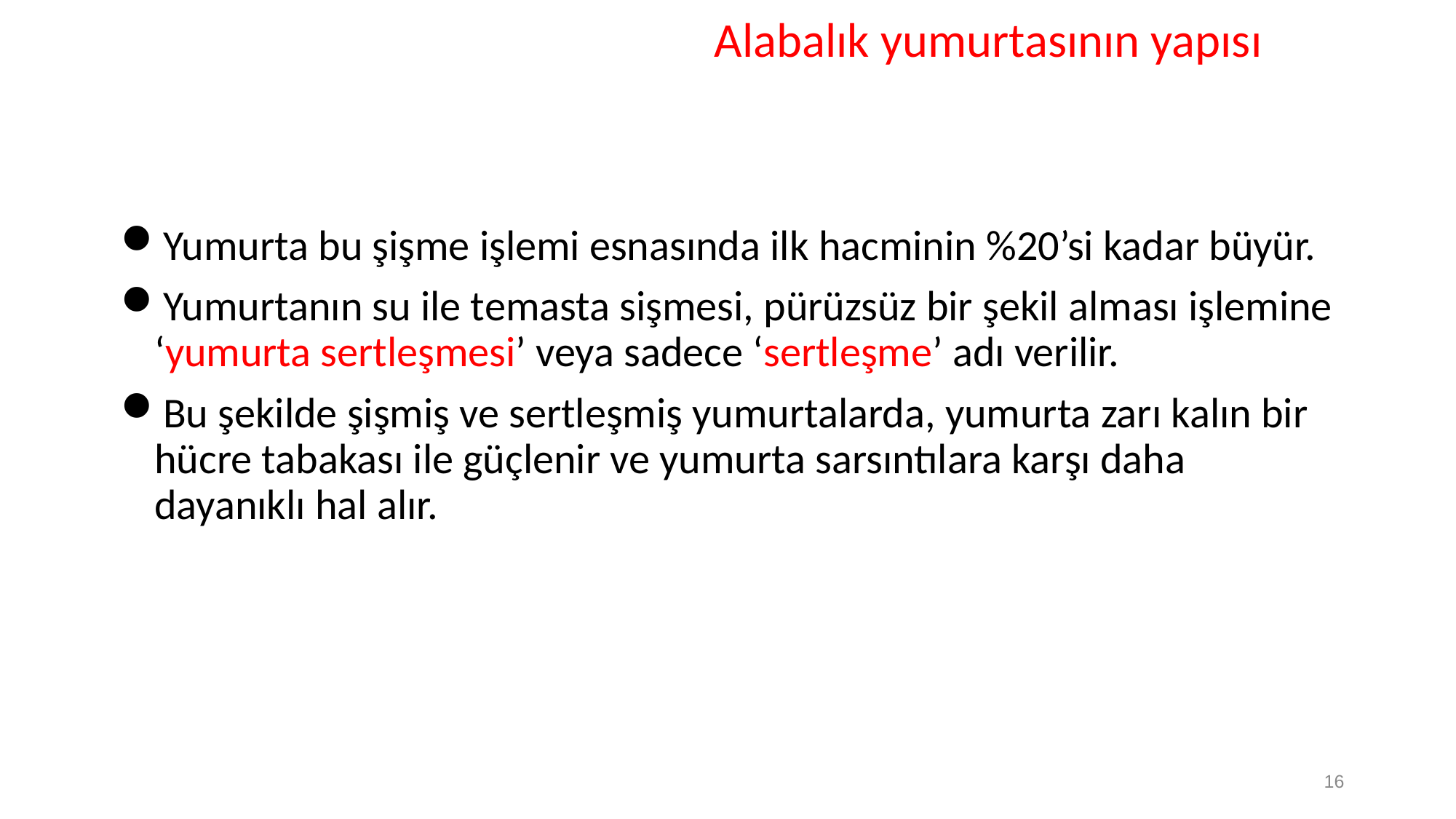

# Alabalık yumurtasının yapısı
Yumurta bu şişme işlemi esnasında ilk hacminin %20’si kadar büyür.
Yumurtanın su ile temasta sişmesi, pürüzsüz bir şekil alması işlemine ‘yumurta sertleşmesi’ veya sadece ‘sertleşme’ adı verilir.
Bu şekilde şişmiş ve sertleşmiş yumurtalarda, yumurta zarı kalın bir hücre tabakası ile güçlenir ve yumurta sarsıntılara karşı daha dayanıklı hal alır.
16